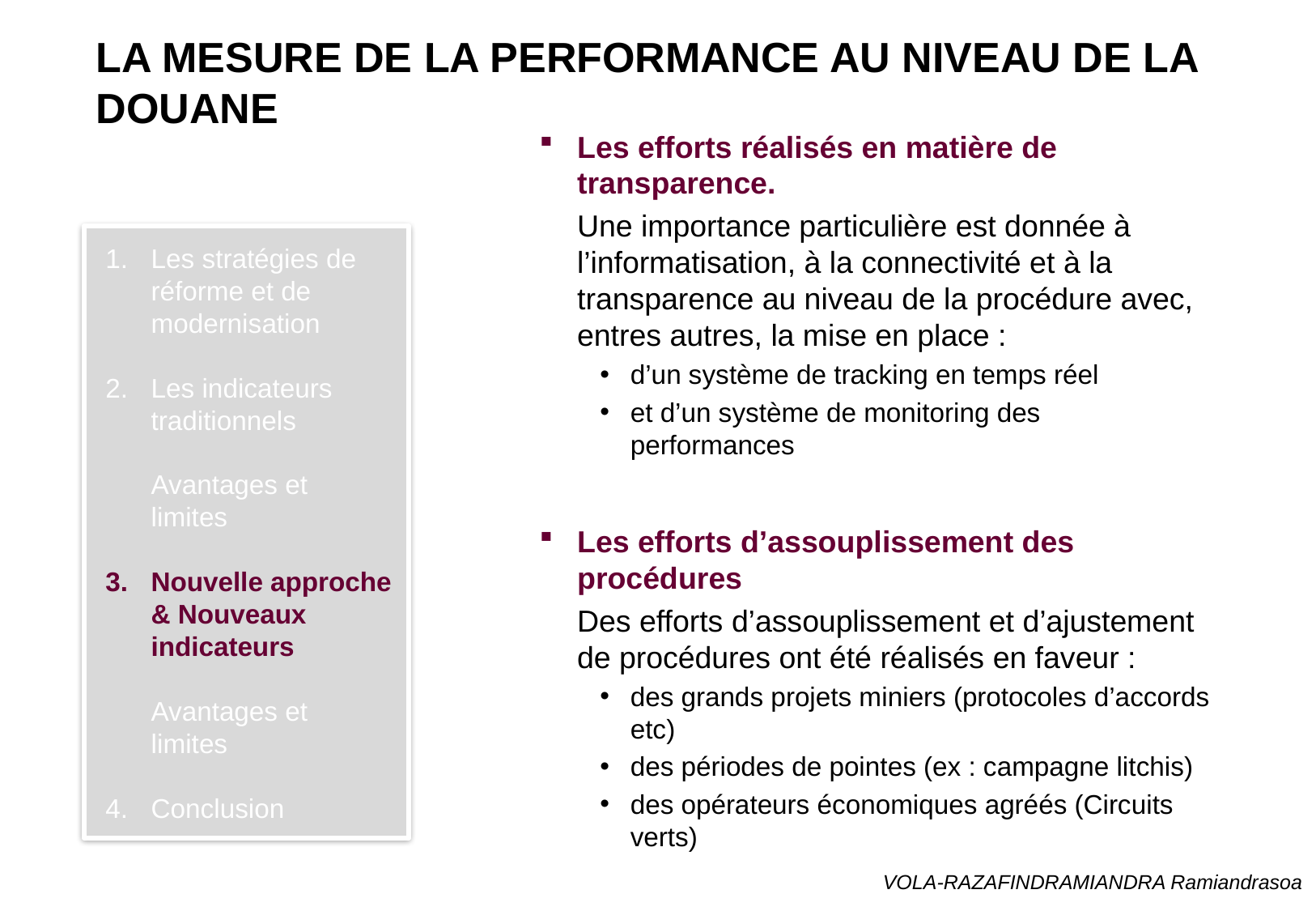

# La mesure de la performance au niveau de la Douane
Les efforts réalisés en matière de transparence.
	Une importance particulière est donnée à l’informatisation, à la connectivité et à la transparence au niveau de la procédure avec, entres autres, la mise en place :
d’un système de tracking en temps réel
et d’un système de monitoring des performances

Les efforts d’assouplissement des procédures
	Des efforts d’assouplissement et d’ajustement de procédures ont été réalisés en faveur :
des grands projets miniers (protocoles d’accords etc)
des périodes de pointes (ex : campagne litchis)
des opérateurs économiques agréés (Circuits verts)
Les stratégies de réforme et de modernisation

Les indicateurs traditionnels

	Avantages et
	limites

Nouvelle approche & Nouveaux indicateurs

	Avantages et
	limites

Conclusion